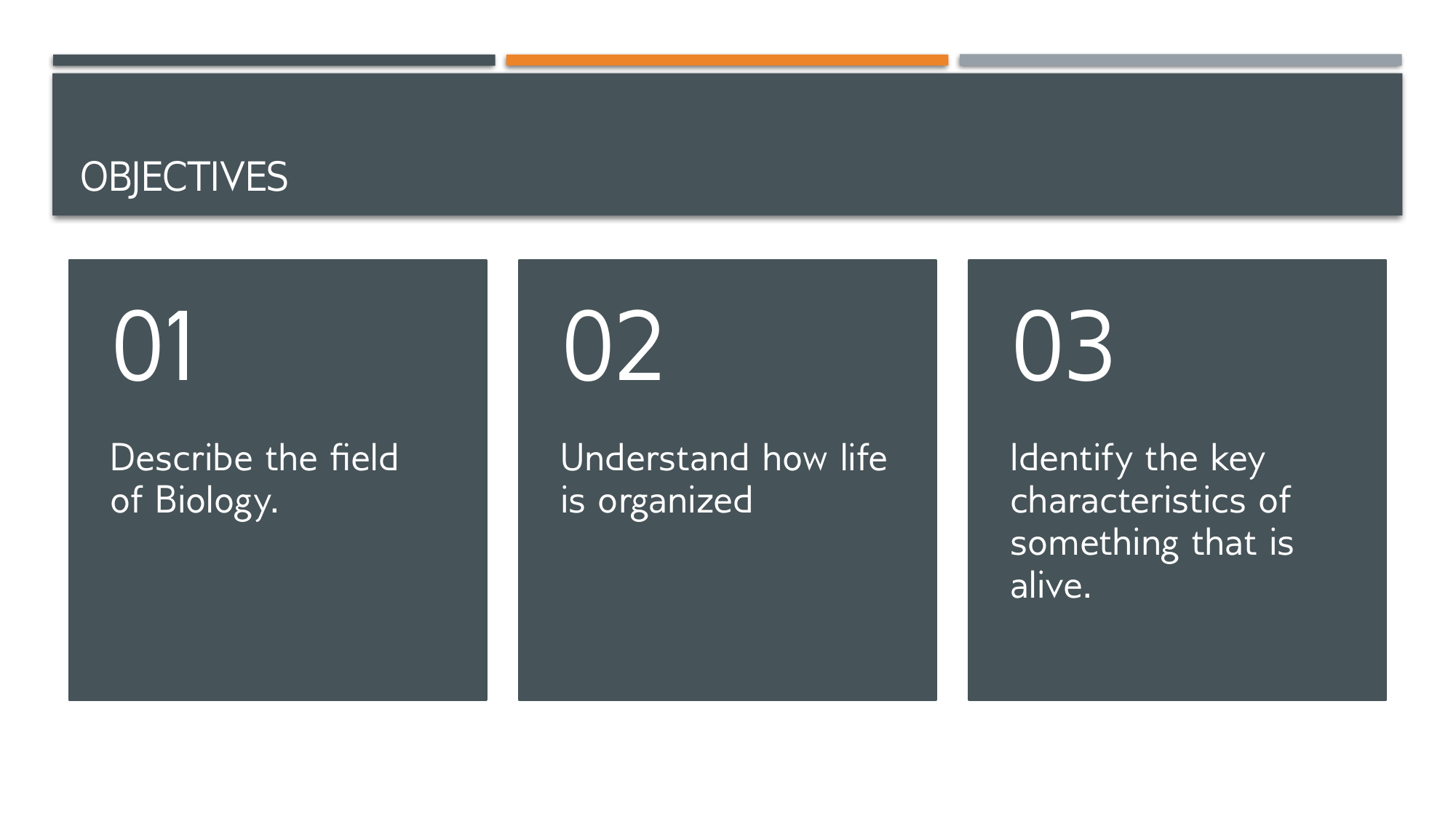

# Objectives
Describe the field of Biology.
01
Understand how life is organized
02
Identify the key characteristics of something that is alive.
03